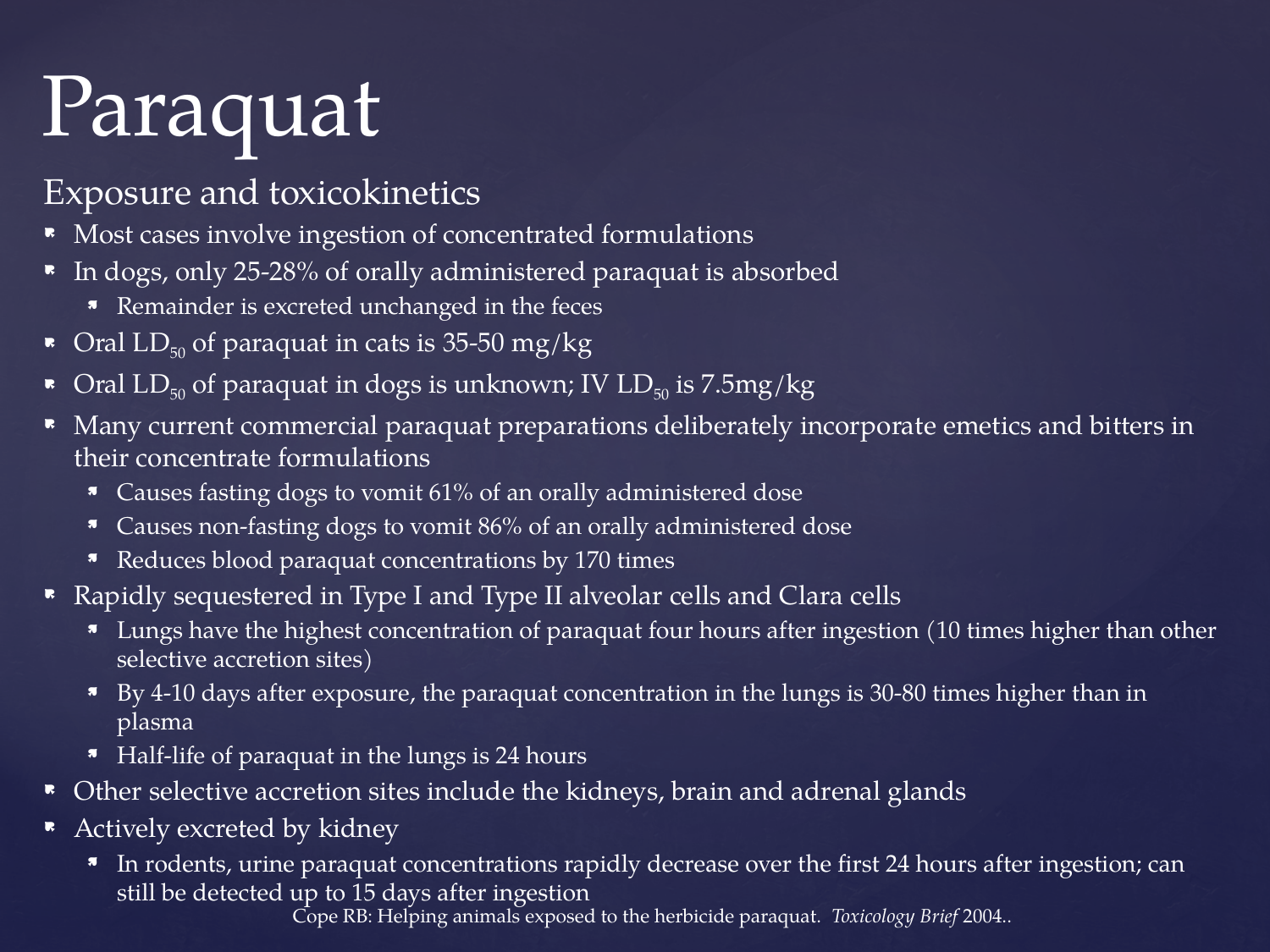

# Paraquat
Exposure and toxicokinetics
Most cases involve ingestion of concentrated formulations
In dogs, only 25-28% of orally administered paraquat is absorbed
Remainder is excreted unchanged in the feces
Oral LD50 of paraquat in cats is 35-50 mg/kg
Oral LD50 of paraquat in dogs is unknown; IV LD50 is 7.5mg/kg
Many current commercial paraquat preparations deliberately incorporate emetics and bitters in their concentrate formulations
Causes fasting dogs to vomit 61% of an orally administered dose
Causes non-fasting dogs to vomit 86% of an orally administered dose
Reduces blood paraquat concentrations by 170 times
Rapidly sequestered in Type I and Type II alveolar cells and Clara cells
Lungs have the highest concentration of paraquat four hours after ingestion (10 times higher than other selective accretion sites)
By 4-10 days after exposure, the paraquat concentration in the lungs is 30-80 times higher than in plasma
Half-life of paraquat in the lungs is 24 hours
Other selective accretion sites include the kidneys, brain and adrenal glands
Actively excreted by kidney
In rodents, urine paraquat concentrations rapidly decrease over the first 24 hours after ingestion; can still be detected up to 15 days after ingestion
Cope RB: Helping animals exposed to the herbicide paraquat.  Toxicology Brief 2004..